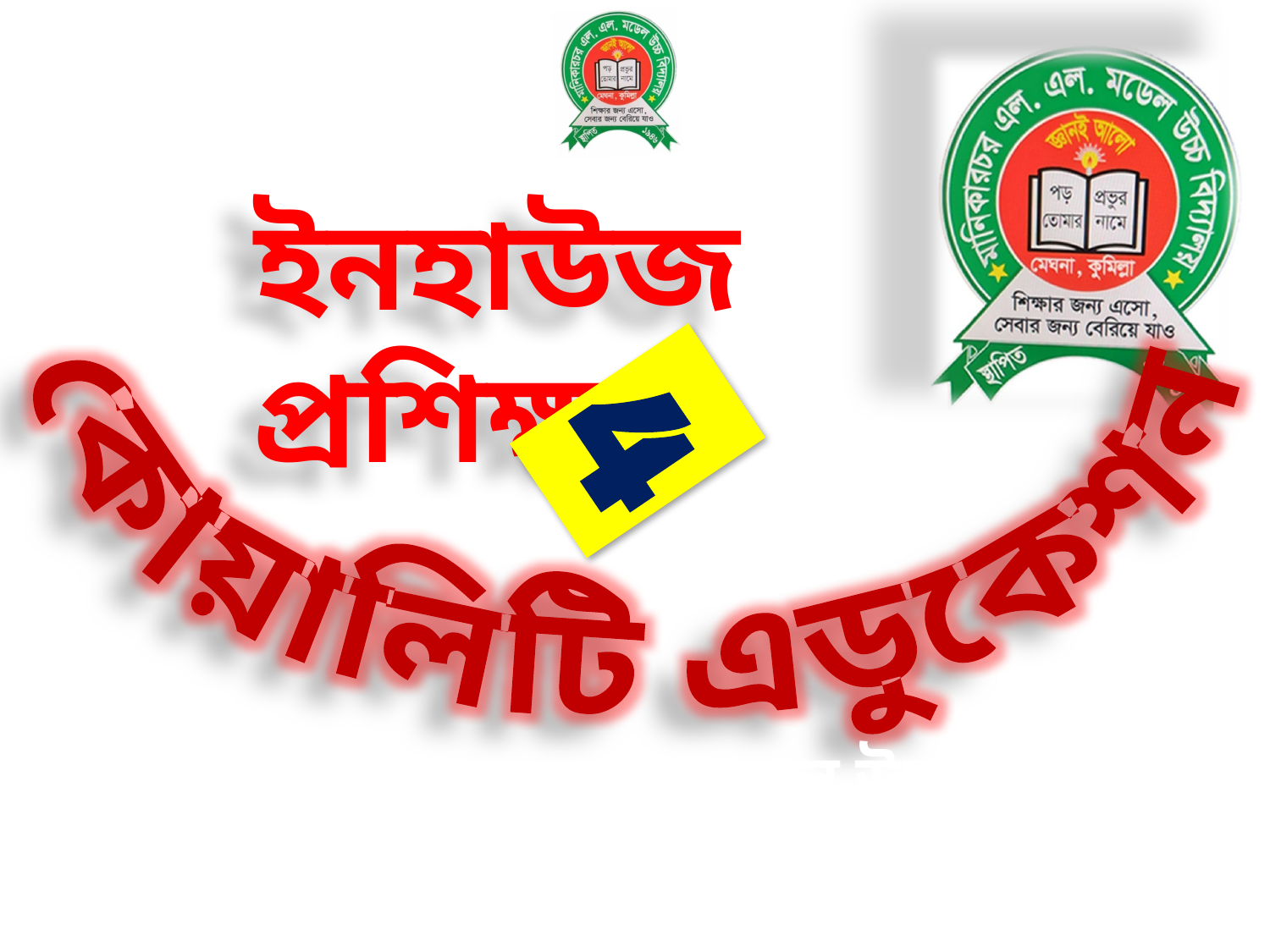

কোয়ালিটি এডুকেশন
ইনহাউজ প্রশিক্ষণ
4
মানিকারচর এল. এল. মডেল উচ্চ বিদ্যালয়
মেঘনা, কুমিল্লা